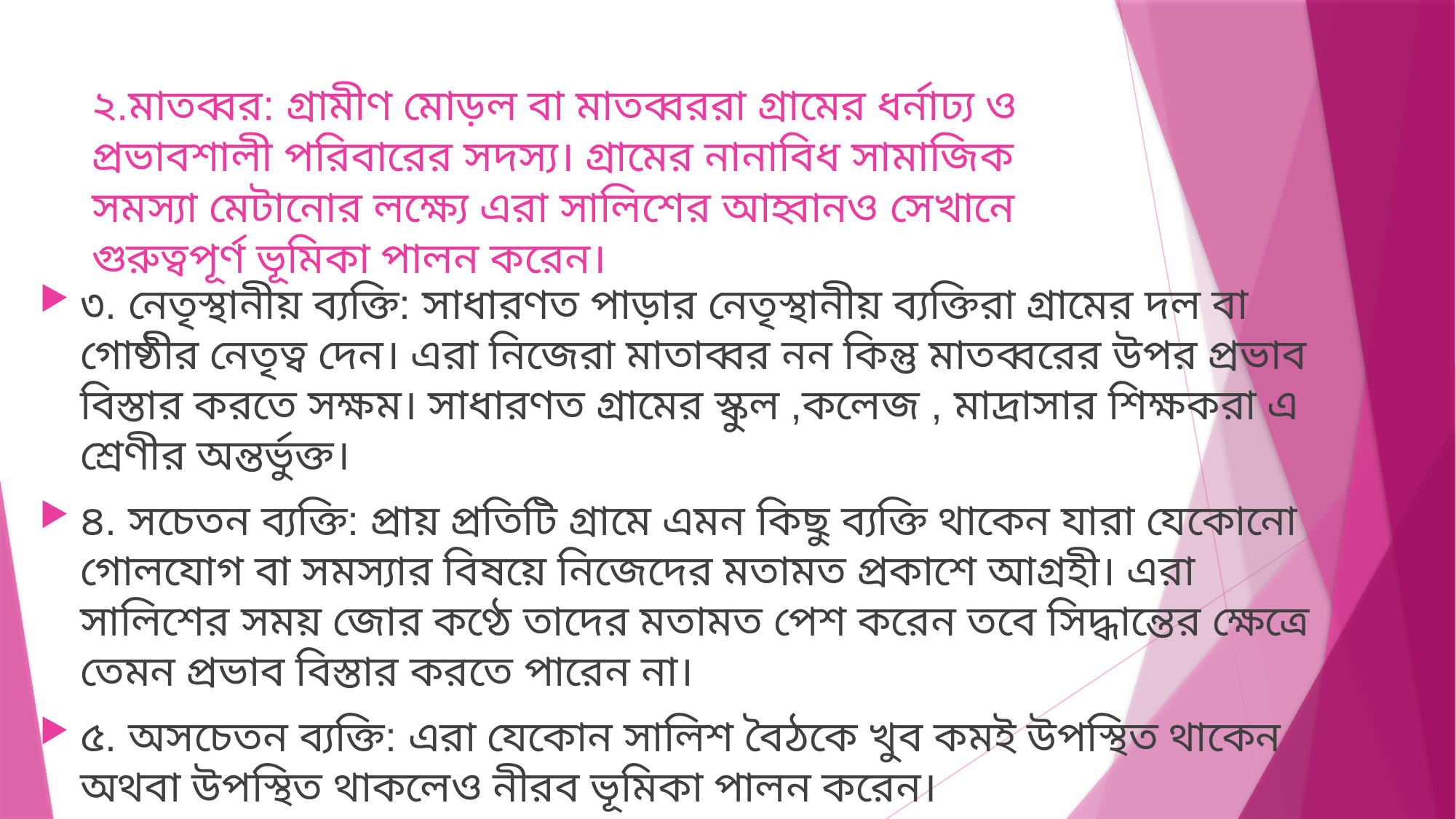

# ২.মাতব্বর: গ্রামীণ মোড়ল বা মাতব্বররা গ্রামের ধর্নাঢ্য ও প্রভাবশালী পরিবারের সদস্য। গ্রামের নানাবিধ সামাজিক সমস্যা মেটানোর লক্ষ্যে এরা সালিশের আহ্বানও সেখানে গুরুত্বপূর্ণ ভূমিকা পালন করেন।
৩. নেতৃস্থানীয় ব্যক্তি: সাধারণত পাড়ার নেতৃস্থানীয় ব্যক্তিরা গ্রামের দল বা গোষ্ঠীর নেতৃত্ব দেন। এরা নিজেরা মাতাব্বর নন কিন্তু মাতব্বরের উপর প্রভাব বিস্তার করতে সক্ষম। সাধারণত গ্রামের স্কুল ,কলেজ , মাদ্রাসার শিক্ষকরা এ শ্রেণীর অন্তর্ভুক্ত।
৪. সচেতন ব্যক্তি: প্রায় প্রতিটি গ্রামে এমন কিছু ব্যক্তি থাকেন যারা যেকোনো গোলযোগ বা সমস্যার বিষয়ে নিজেদের মতামত প্রকাশে আগ্রহী। এরা সালিশের সময় জোর কণ্ঠে তাদের মতামত পেশ করেন তবে সিদ্ধান্তের ক্ষেত্রে তেমন প্রভাব বিস্তার করতে পারেন না।
৫. অসচেতন ব্যক্তি: এরা যেকোন সালিশ বৈঠকে খুব কমই উপস্থিত থাকেন অথবা উপস্থিত থাকলেও নীরব ভূমিকা পালন করেন।